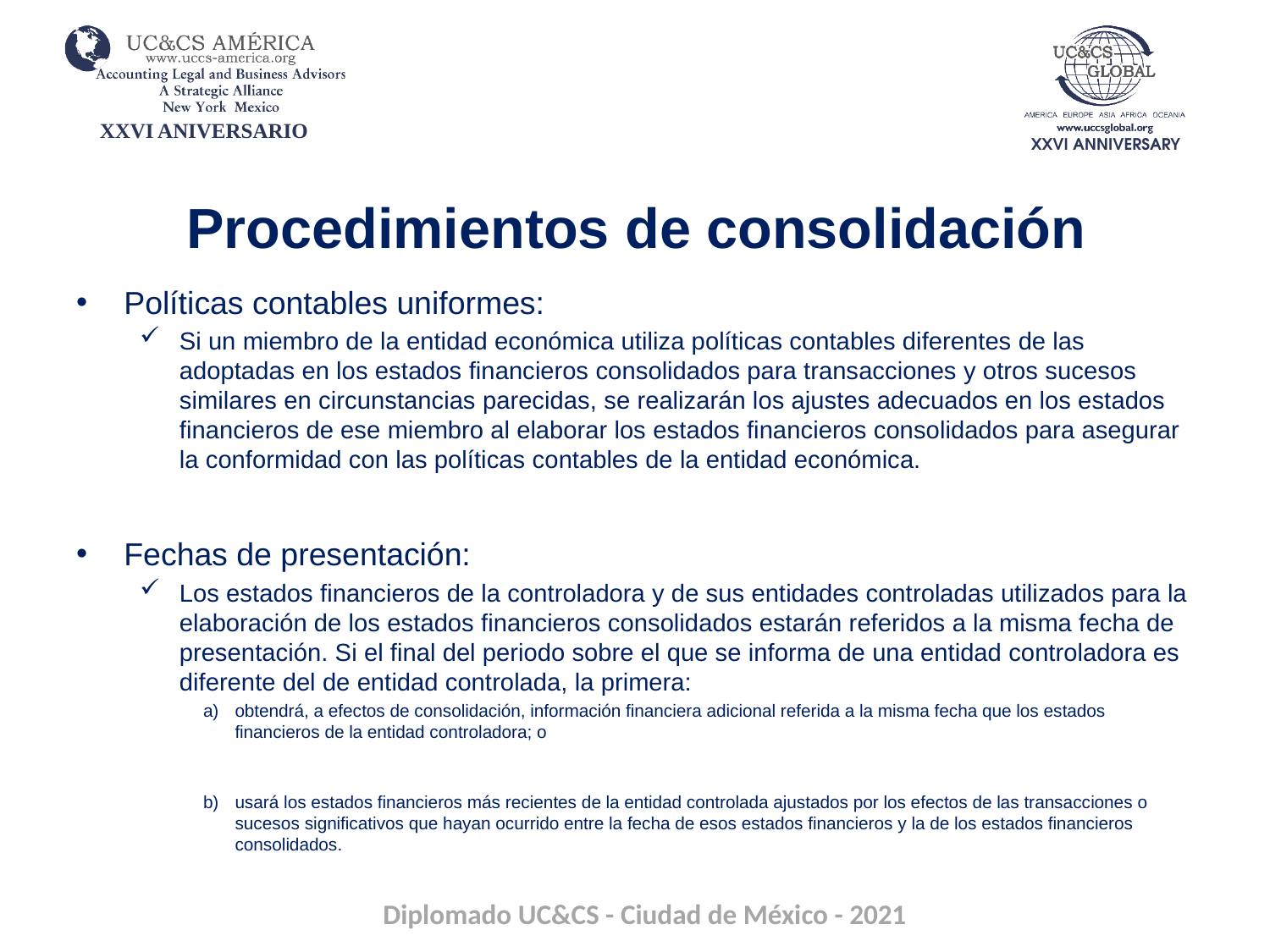

# Procedimientos de consolidación
Políticas contables uniformes:
Si un miembro de la entidad económica utiliza políticas contables diferentes de las adoptadas en los estados financieros consolidados para transacciones y otros sucesos similares en circunstancias parecidas, se realizarán los ajustes adecuados en los estados financieros de ese miembro al elaborar los estados financieros consolidados para asegurar la conformidad con las políticas contables de la entidad económica.

Fechas de presentación:
Los estados financieros de la controladora y de sus entidades controladas utilizados para la elaboración de los estados financieros consolidados estarán referidos a la misma fecha de presentación. Si el final del periodo sobre el que se informa de una entidad controladora es diferente del de entidad controlada, la primera:
obtendrá, a efectos de consolidación, información financiera adicional referida a la misma fecha que los estados financieros de la entidad controladora; o

usará los estados financieros más recientes de la entidad controlada ajustados por los efectos de las transacciones o sucesos significativos que hayan ocurrido entre la fecha de esos estados financieros y la de los estados financieros consolidados.